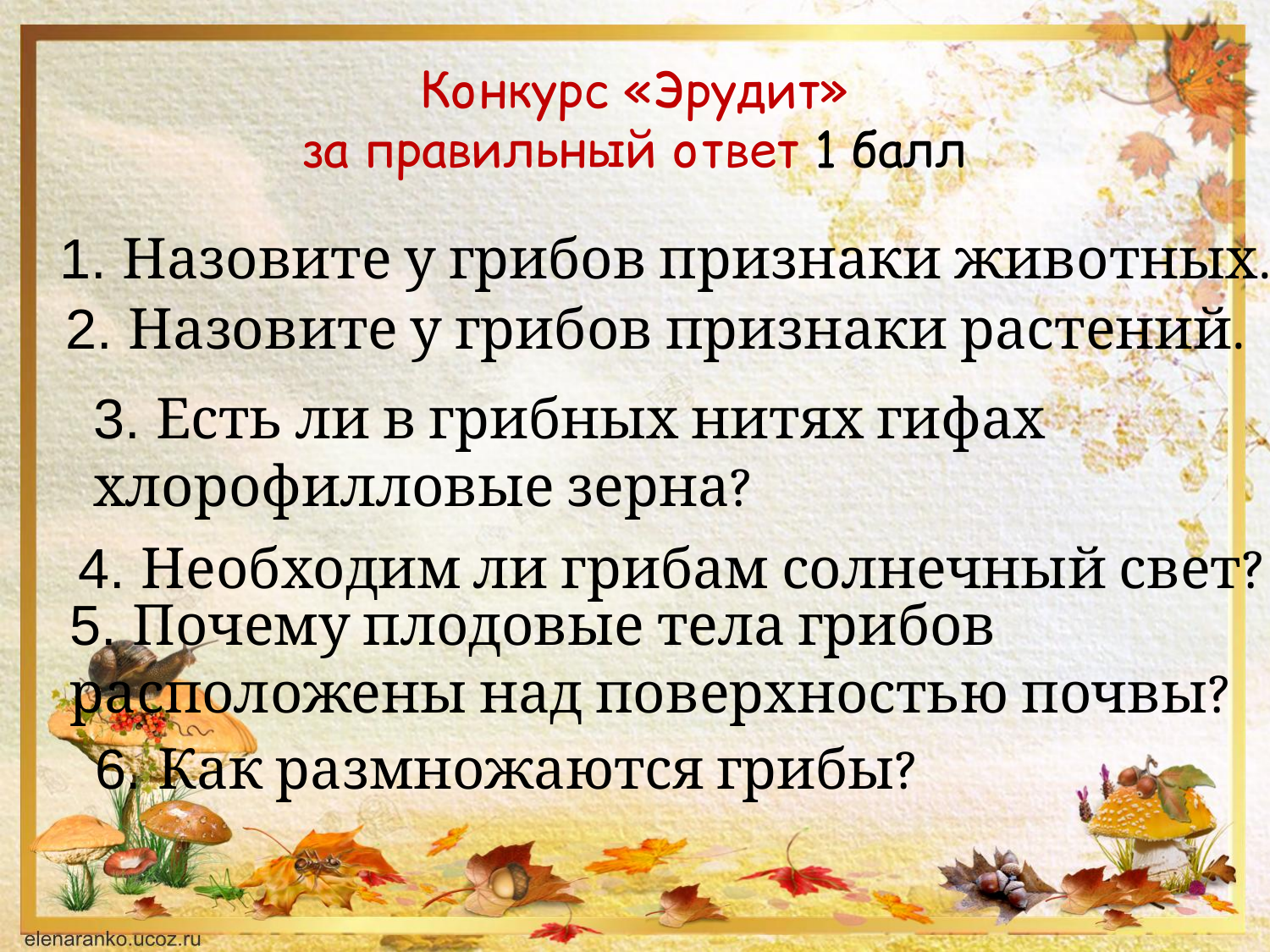

# Конкурс «Эрудит» за правильный ответ 1 балл
1. Назовите у грибов признаки животных.
2. Назовите у грибов признаки растений.
3. Есть ли в грибных нитях гифах
хлорофилловые зерна?
4. Необходим ли грибам солнечный свет?
5. Почему плодовые тела грибов
расположены над поверхностью почвы?
6. Как размножаются грибы?